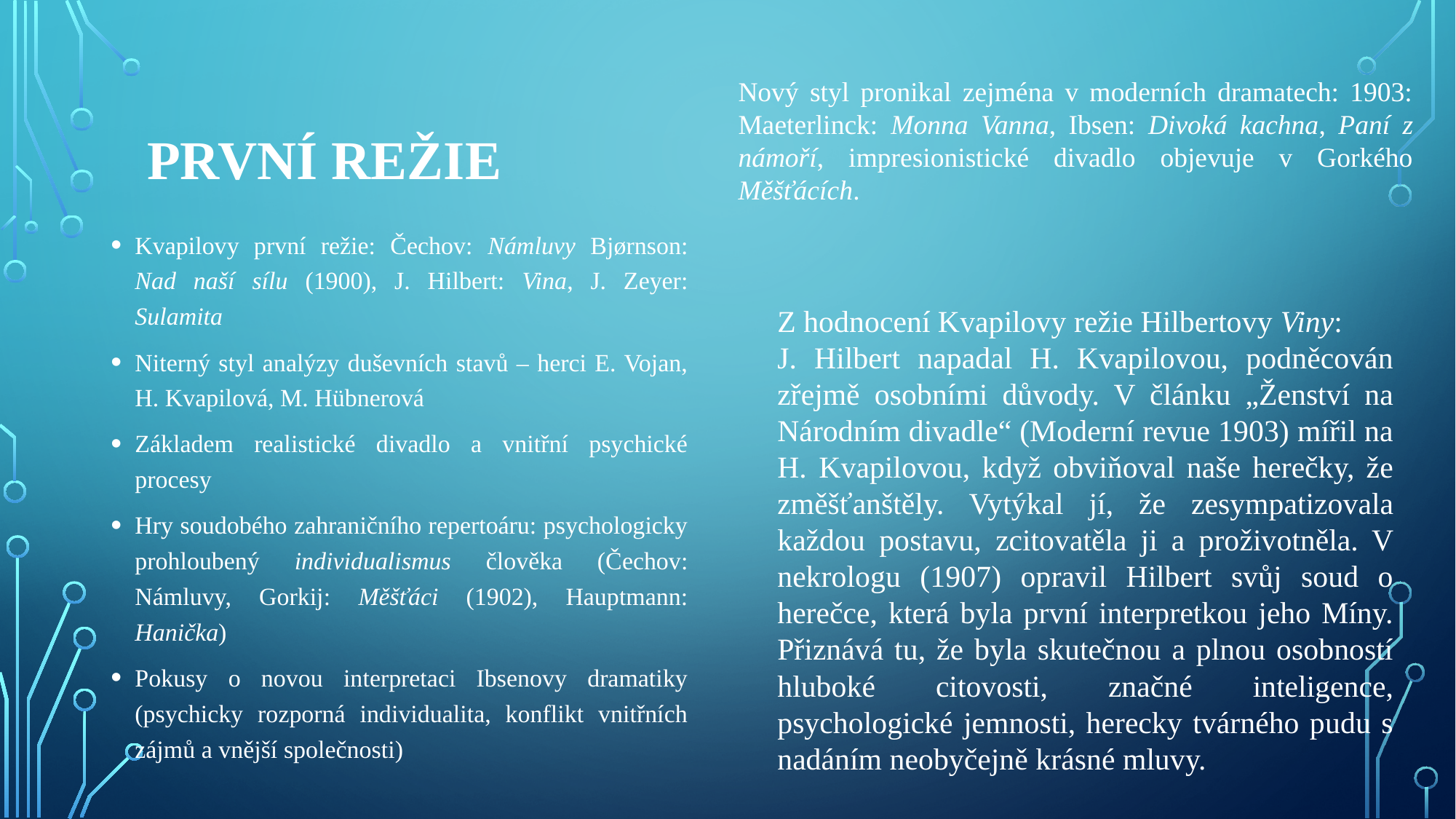

Nový styl pronikal zejména v moderních dramatech: 1903: Maeterlinck: Monna Vanna, Ibsen: Divoká kachna, Paní z námoří, impresionistické divadlo objevuje v Gorkého Měšťácích.
# První režie
Kvapilovy první režie: Čechov: Námluvy Bjørnson: Nad naší sílu (1900), J. Hilbert: Vina, J. Zeyer: Sulamita
Niterný styl analýzy duševních stavů – herci E. Vojan, H. Kvapilová, M. Hübnerová
Základem realistické divadlo a vnitřní psychické procesy
Hry soudobého zahraničního repertoáru: psychologicky prohloubený individualismus člověka (Čechov: Námluvy, Gorkij: Měšťáci (1902), Hauptmann: Hanička)
Pokusy o novou interpretaci Ibsenovy dramatiky (psychicky rozporná individualita, konflikt vnitřních zájmů a vnější společnosti)

Z hodnocení Kvapilovy režie Hilbertovy Viny:
J. Hilbert napadal H. Kvapilovou, podněcován zřejmě osobními důvody. V článku „Ženství na Národním divadle“ (Moderní revue 1903) mířil na H. Kvapilovou, když obviňoval naše herečky, že změšťanštěly. Vytýkal jí, že zesympatizovala každou postavu, zcitovatěla ji a proživotněla. V nekrologu (1907) opravil Hilbert svůj soud o herečce, která byla první interpretkou jeho Míny. Přiznává tu, že byla skutečnou a plnou osobností hluboké citovosti, značné inteligence, psychologické jemnosti, herecky tvárného pudu s nadáním neobyčejně krásné mluvy.